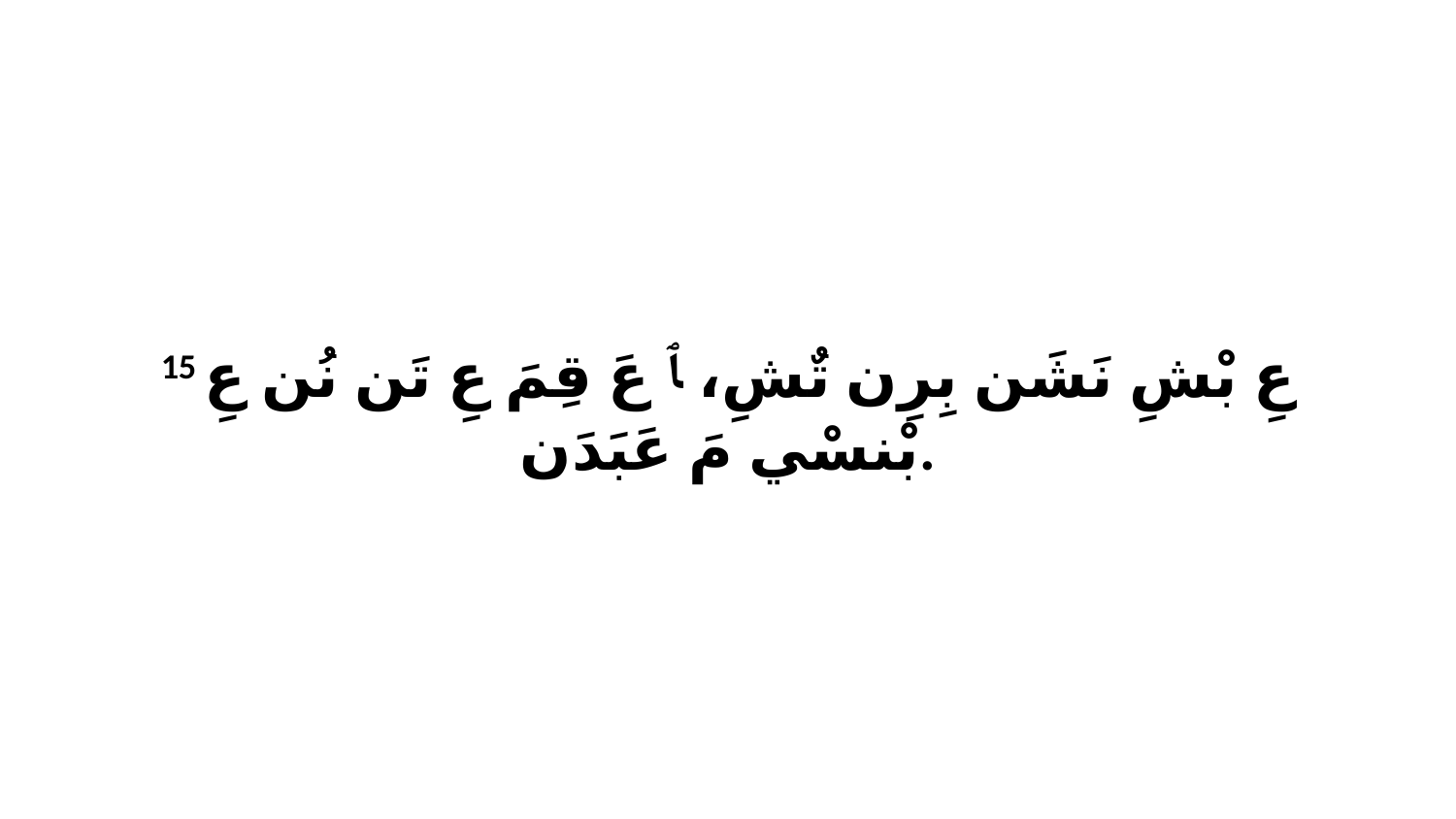

15 عِ بْشِ نَشَن بِرِن تٌشِ، ﭑ عَ قِمَ عِ تَن نُن عِ بْنسْي مَ عَبَدَن.